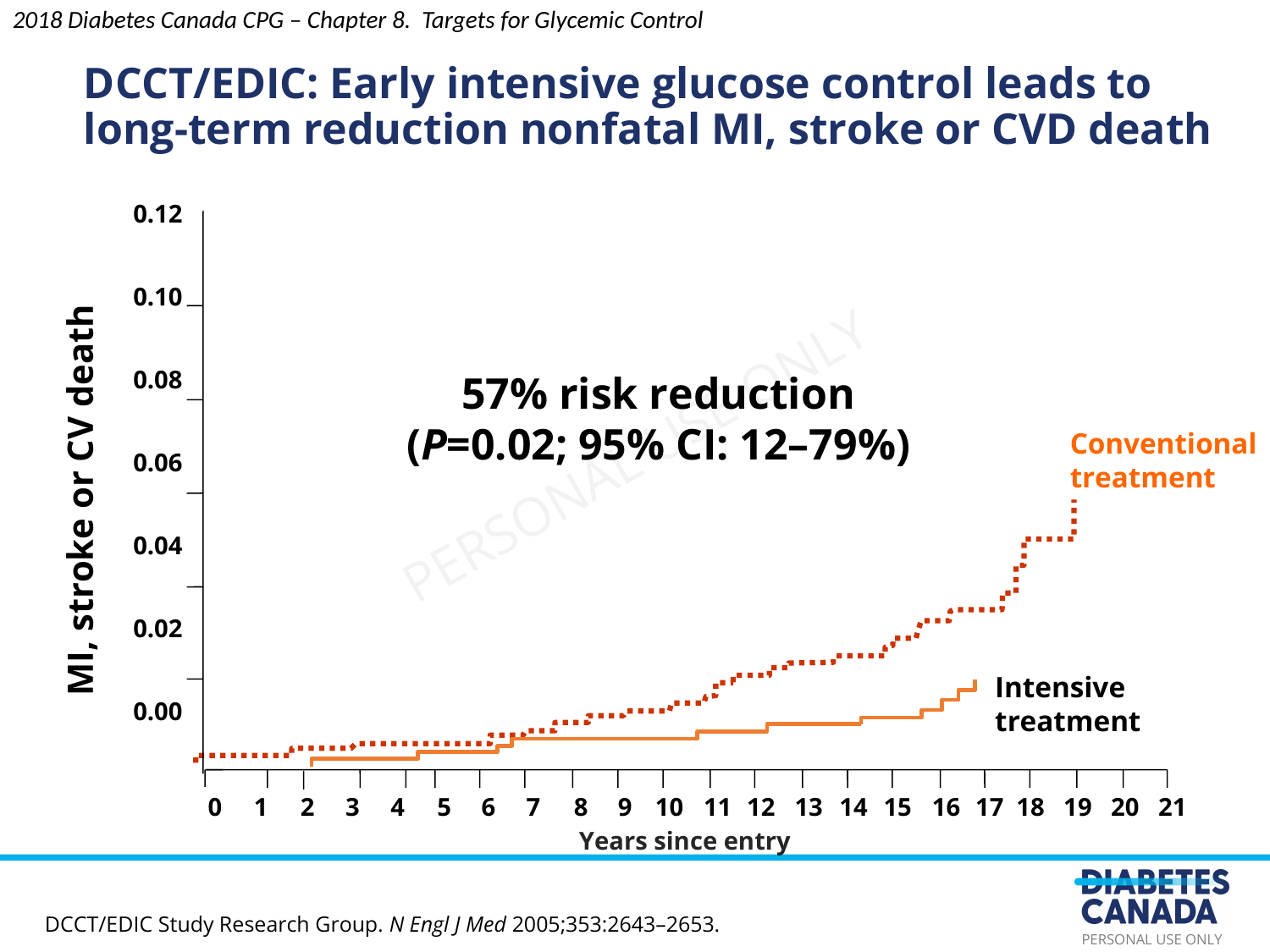

2018 Diabetes Canada CPG – Chapter 8.  Targets for Glycemic Control
DCCT/EDIC: Early intensive glucose control leads to long-term reduction nonfatal MI, stroke or CVD death
0.12
0.10
0.08
0.06
0.04
0.02
0.00

57% risk reduction
(P=0.02; 95% CI: 12–79%)

Conventional
treatment
MI, stroke or CV death

Intensive
treatment

	0	1	2	3	4	5	6	7	8	9	10	11	12	13	14	15	16	17	  18   19   20   21
Years since entry
DCCT/EDIC Study Research Group. N Engl J Med 2005;353:2643–2653.